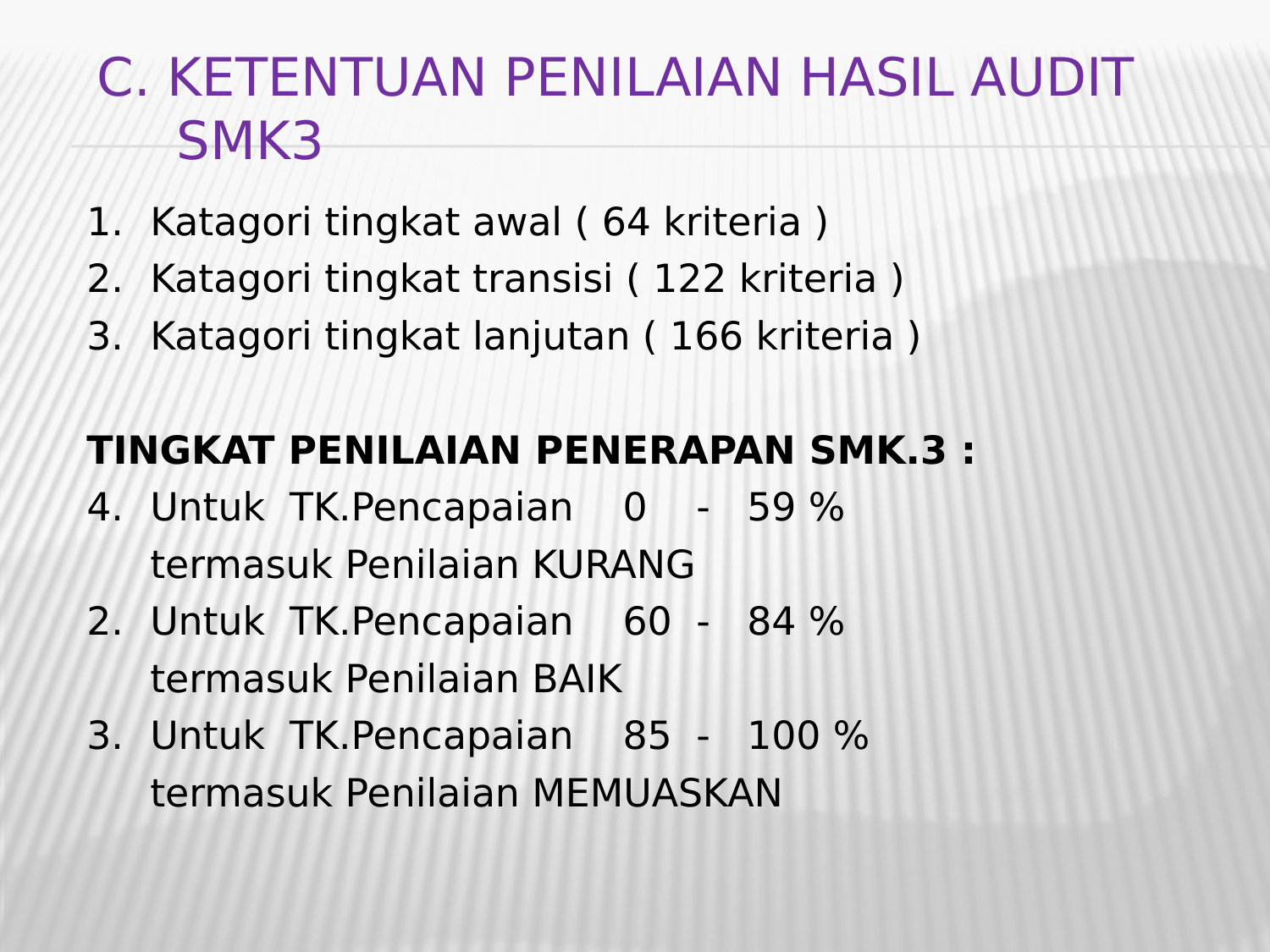

C. KETENTUAN PENILAIAN HASIL AUDIT SMK3
Katagori tingkat awal ( 64 kriteria )
Katagori tingkat transisi ( 122 kriteria )
Katagori tingkat lanjutan ( 166 kriteria )

TINGKAT PENILAIAN PENERAPAN SMK.3 :
Untuk  TK.Pencapaian    0    -   59 %
termasuk Penilaian KURANG
Untuk  TK.Pencapaian    60  -   84 %
termasuk Penilaian BAIK
Untuk  TK.Pencapaian    85  -   100 %
termasuk Penilaian MEMUASKAN